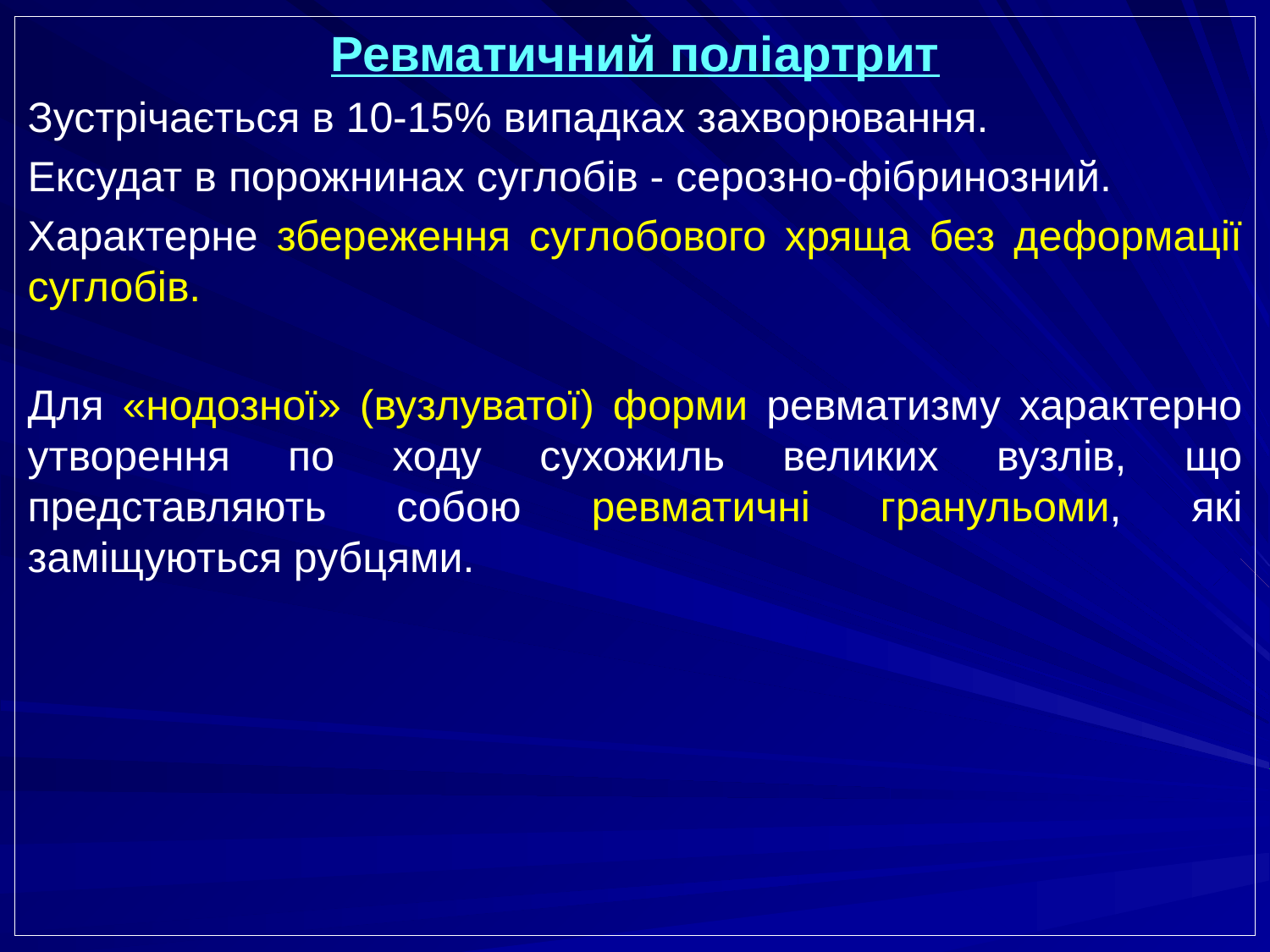

Ревматичний поліартрит
Зустрічається в 10-15% випадках захворювання.
Ексудат в порожнинах суглобів - серозно-фібринозний.
Характерне збереження суглобового хряща без деформації суглобів.

Для «нодозної» (вузлуватої) форми ревматизму характерно утворення по ходу сухожиль великих вузлів, що представляють собою ревматичні гранульоми, які заміщуються рубцями.